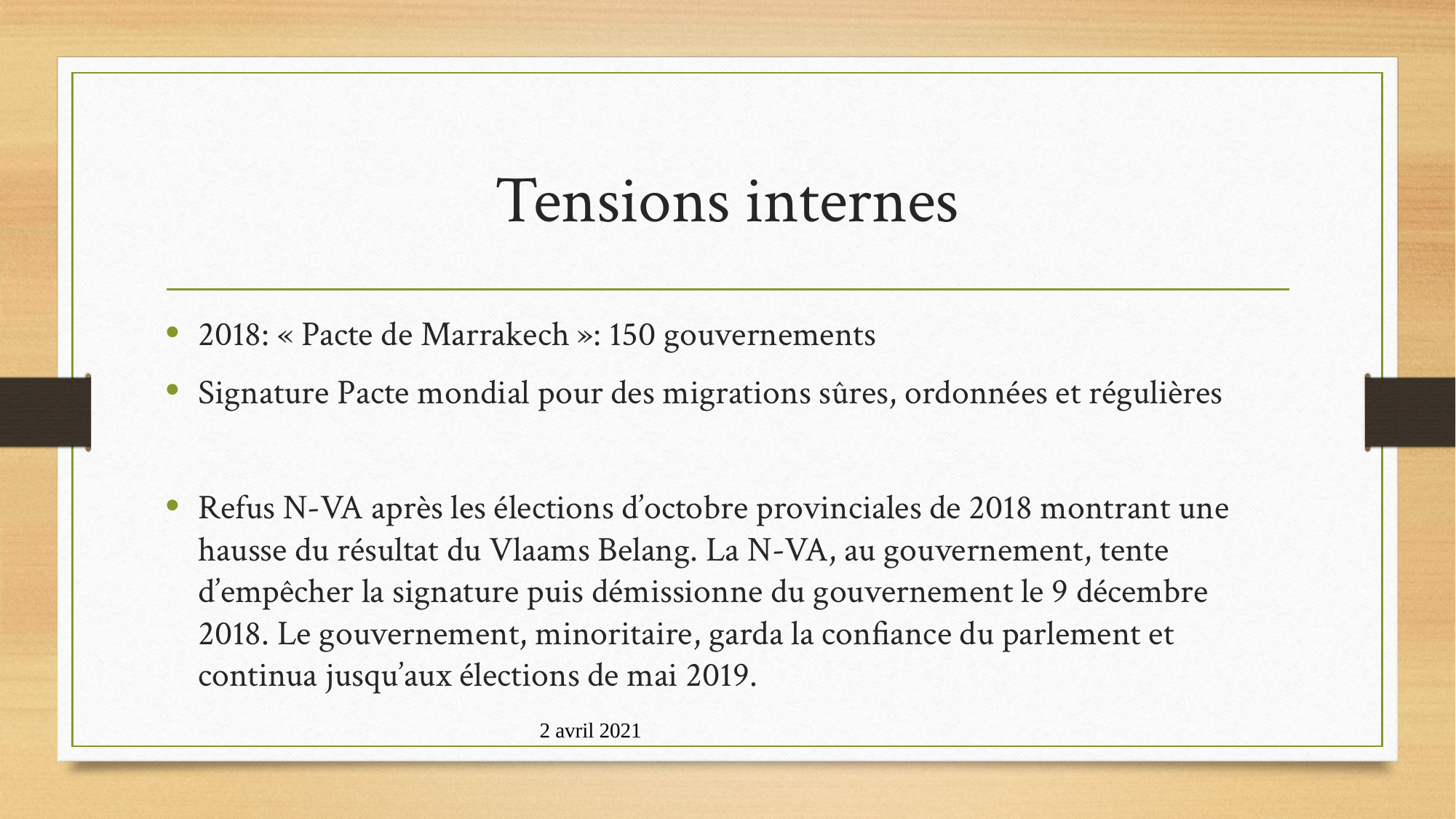

# Tensions internes
2018: « Pacte de Marrakech »: 150 gouvernements
Signature Pacte mondial pour des migrations sûres, ordonnées et régulières

Refus N-VA après les élections d’octobre provinciales de 2018 montrant une hausse du résultat du Vlaams Belang. La N-VA, au gouvernement, tente d’empêcher la signature puis démissionne du gouvernement le 9 décembre 2018. Le gouvernement, minoritaire, garda la confiance du parlement et continua jusqu’aux élections de mai 2019.
2 avril 2021